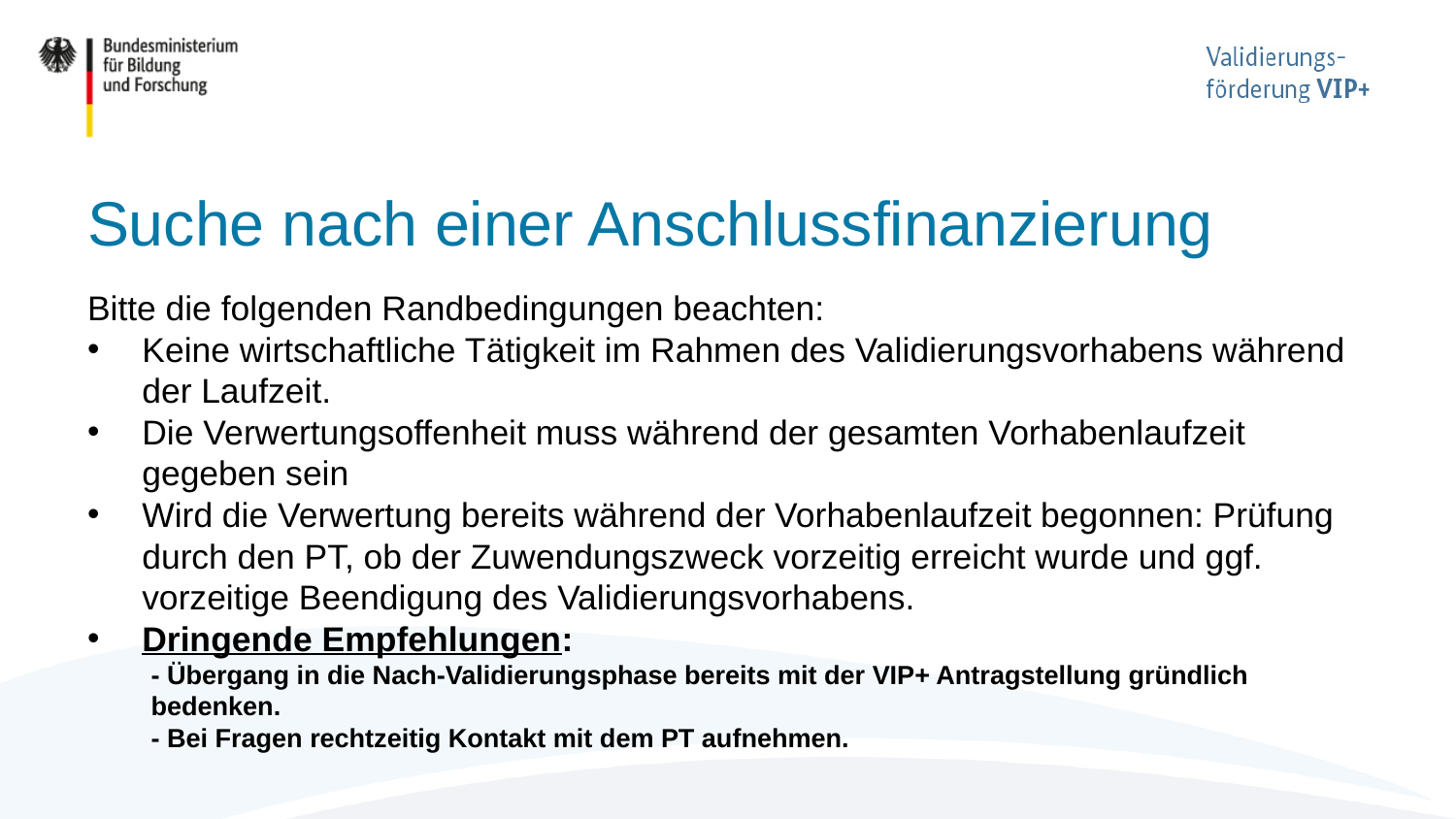

# Suche nach einer Anschlussfinanzierung
Bitte die folgenden Randbedingungen beachten:
Keine wirtschaftliche Tätigkeit im Rahmen des Validierungsvorhabens während der Laufzeit.
Die Verwertungsoffenheit muss während der gesamten Vorhabenlaufzeit gegeben sein
Wird die Verwertung bereits während der Vorhabenlaufzeit begonnen: Prüfung durch den PT, ob der Zuwendungszweck vorzeitig erreicht wurde und ggf. vorzeitige Beendigung des Validierungsvorhabens.
Dringende Empfehlungen:
- Übergang in die Nach-Validierungsphase bereits mit der VIP+ Antragstellung gründlich bedenken.
- Bei Fragen rechtzeitig Kontakt mit dem PT aufnehmen.